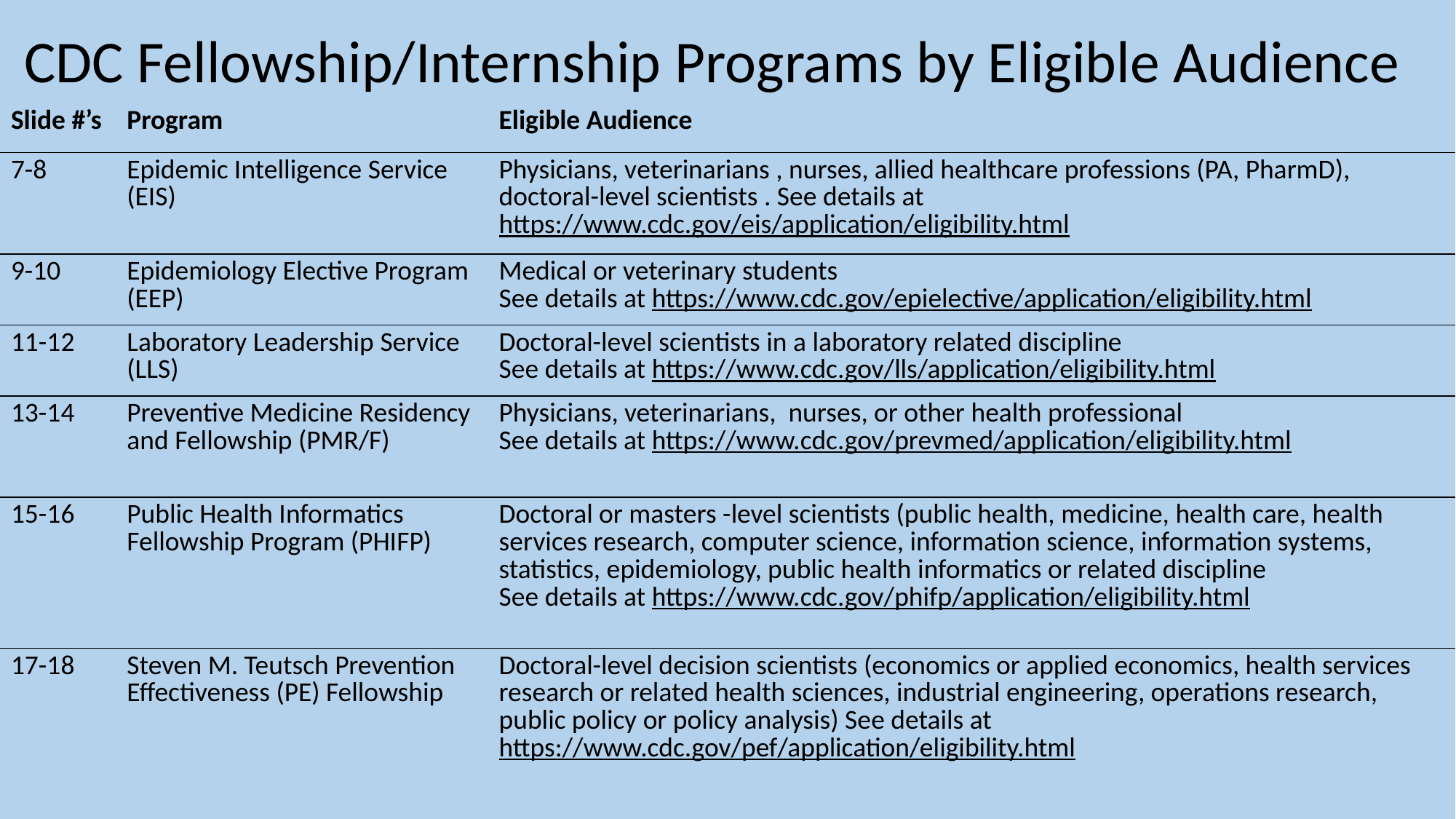

# CDC Fellowship/Internship Programs by Eligible Audience
| Slide #’s | Program | Eligible Audience |
| --- | --- | --- |
| 7-8 | Epidemic Intelligence Service (EIS) | Physicians, veterinarians , nurses, allied healthcare professions (PA, PharmD), doctoral-level scientists . See details at https://www.cdc.gov/eis/application/eligibility.html |
| 9-10 | Epidemiology Elective Program (EEP) | Medical or veterinary students See details at https://www.cdc.gov/epielective/application/eligibility.html |
| 11-12 | Laboratory Leadership Service (LLS) | Doctoral-level scientists in a laboratory related discipline See details at https://www.cdc.gov/lls/application/eligibility.html |
| 13-14 | Preventive Medicine Residency and Fellowship (PMR/F) | Physicians, veterinarians, nurses, or other health professional See details at https://www.cdc.gov/prevmed/application/eligibility.html |
| 15-16 | Public Health Informatics Fellowship Program (PHIFP) | Doctoral or masters -level scientists (public health, medicine, health care, health services research, computer science, information science, information systems, statistics, epidemiology, public health informatics or related discipline See details at https://www.cdc.gov/phifp/application/eligibility.html |
| 17-18 | Steven M. Teutsch Prevention Effectiveness (PE) Fellowship | Doctoral-level decision scientists (economics or applied economics, health services research or related health sciences, industrial engineering, operations research, public policy or policy analysis) See details at https://www.cdc.gov/pef/application/eligibility.html |